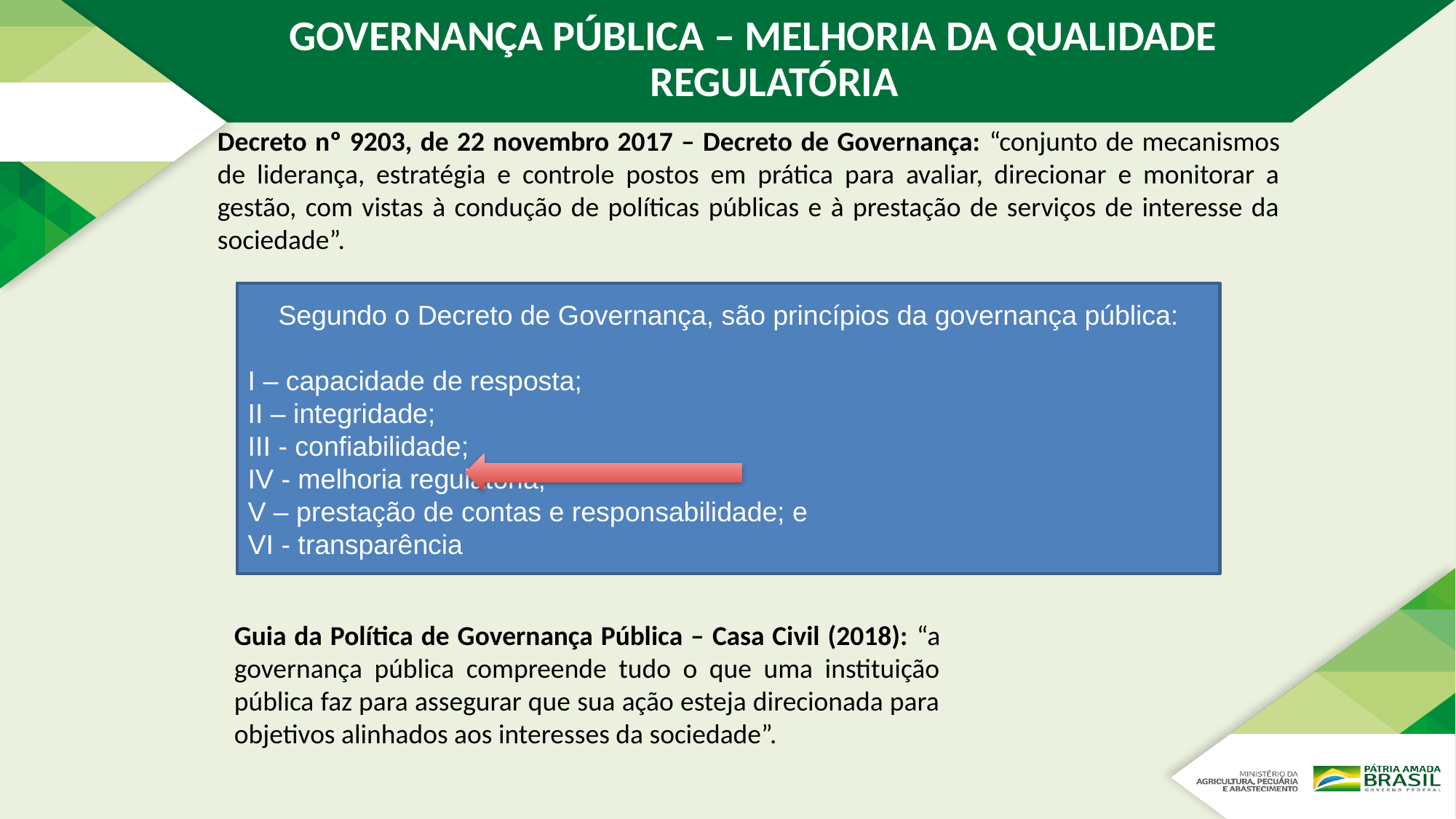

GOVERNANÇA PÚBLICA – MELHORIA DA QUALIDADE REGULATÓRIA
Decreto nº 9203, de 22 novembro 2017 – Decreto de Governança: “conjunto de mecanismos de liderança, estratégia e controle postos em prática para avaliar, direcionar e monitorar a gestão, com vistas à condução de políticas públicas e à prestação de serviços de interesse da sociedade”.

Segundo o Decreto de Governança, são princípios da governança pública:

I – capacidade de resposta;
II – integridade;
III - confiabilidade;
IV - melhoria regulatória;
V – prestação de contas e responsabilidade; e
VI - transparência

Guia da Política de Governança Pública – Casa Civil (2018): “a governança pública compreende tudo o que uma instituição pública faz para assegurar que sua ação esteja direcionada para objetivos alinhados aos interesses da sociedade”.